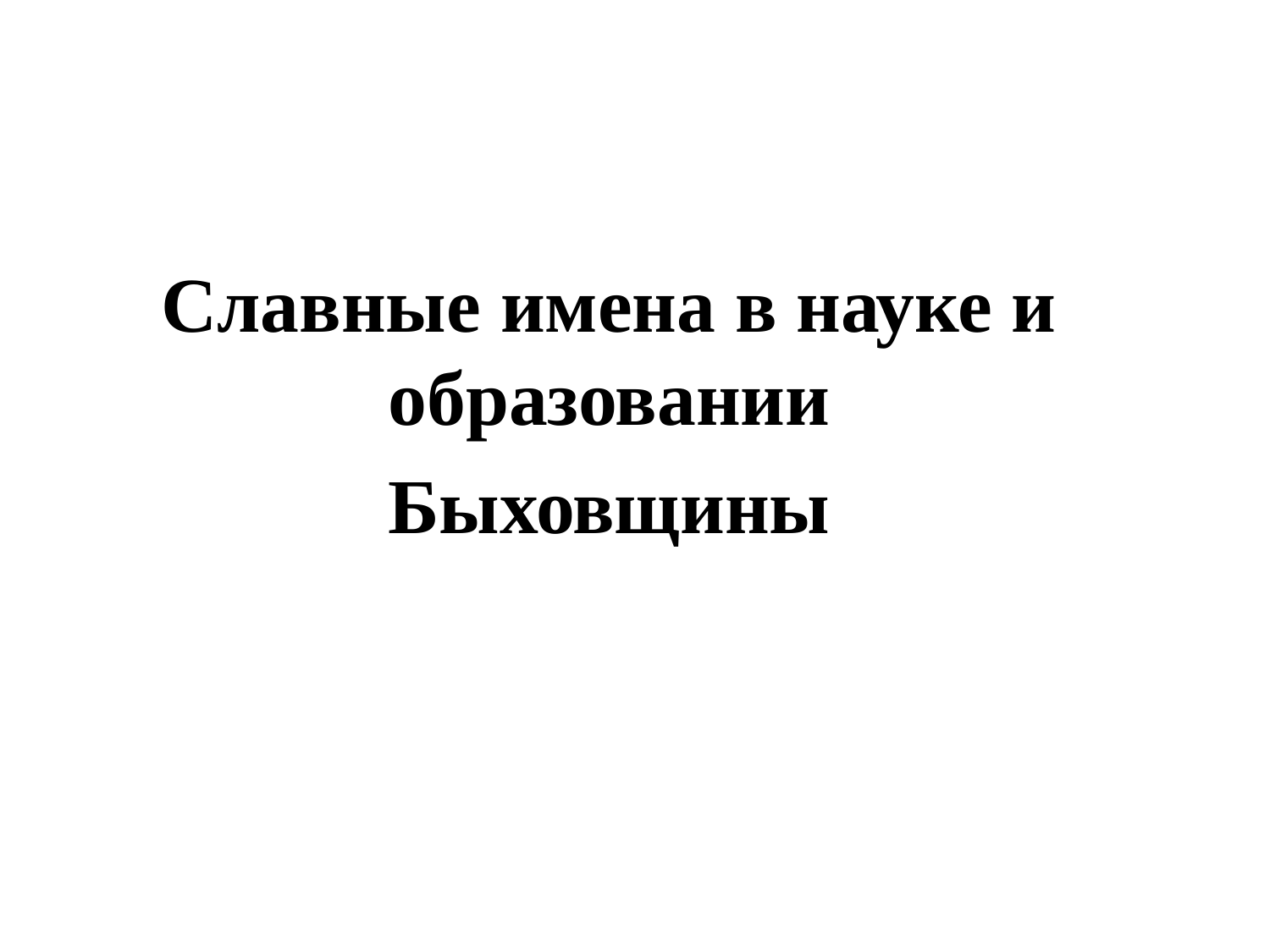

Славные имена в науке и образовании
Быховщины